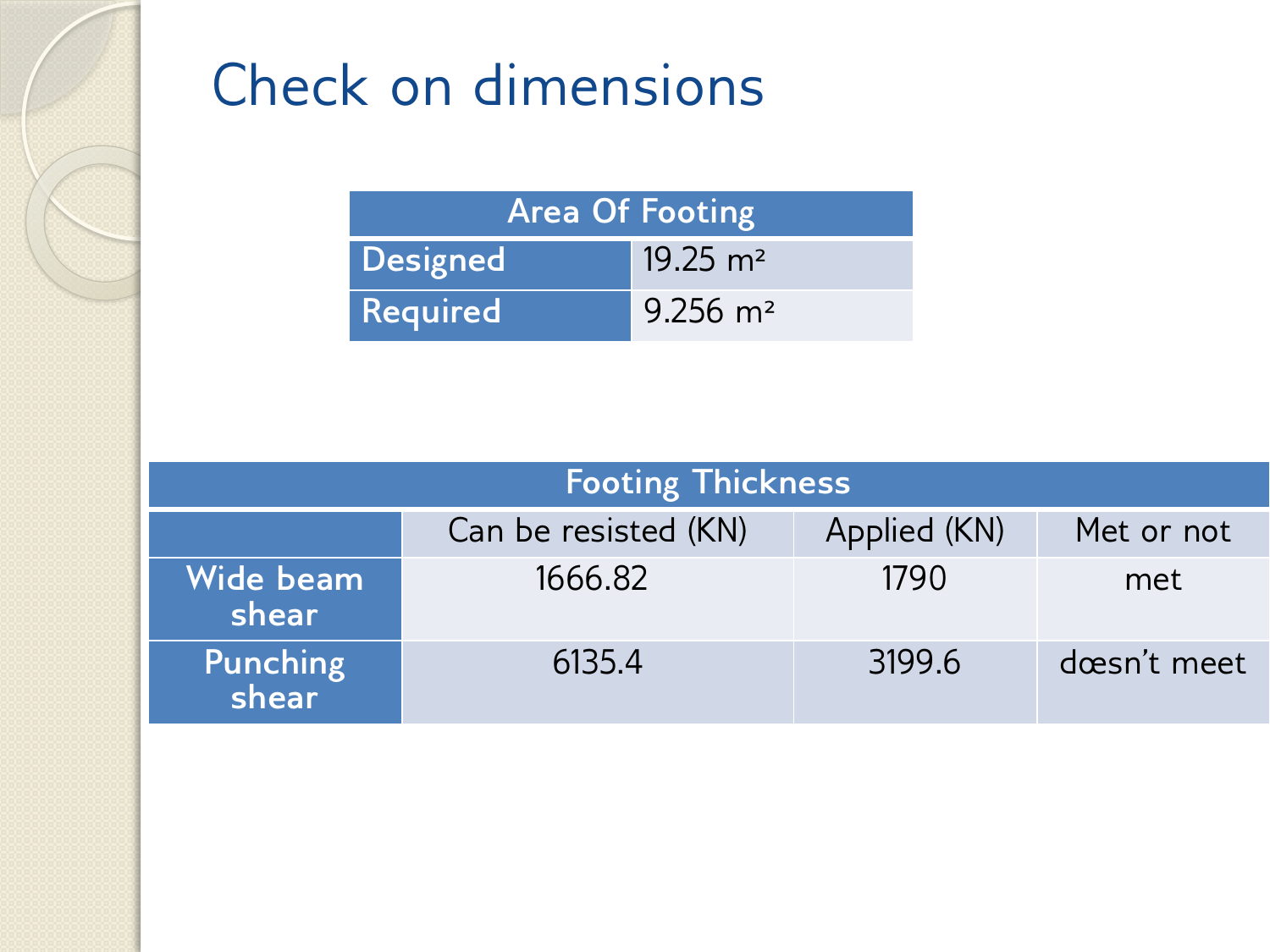

# Check on dimensions
| Area Of Footing |  |
| --- | --- |
| Designed | 19.25 m² |
| Required | 9.256 m² |
| Footing Thickness |  |  |  |
| --- | --- | --- | --- |
|  | Can be resisted (KN) | Applied (KN) | Met or not |
| Wide beam shear | 1666.82 | 1790 | met |
| Punching shear | 6135.4 | 3199.6 | doesn’t meet |